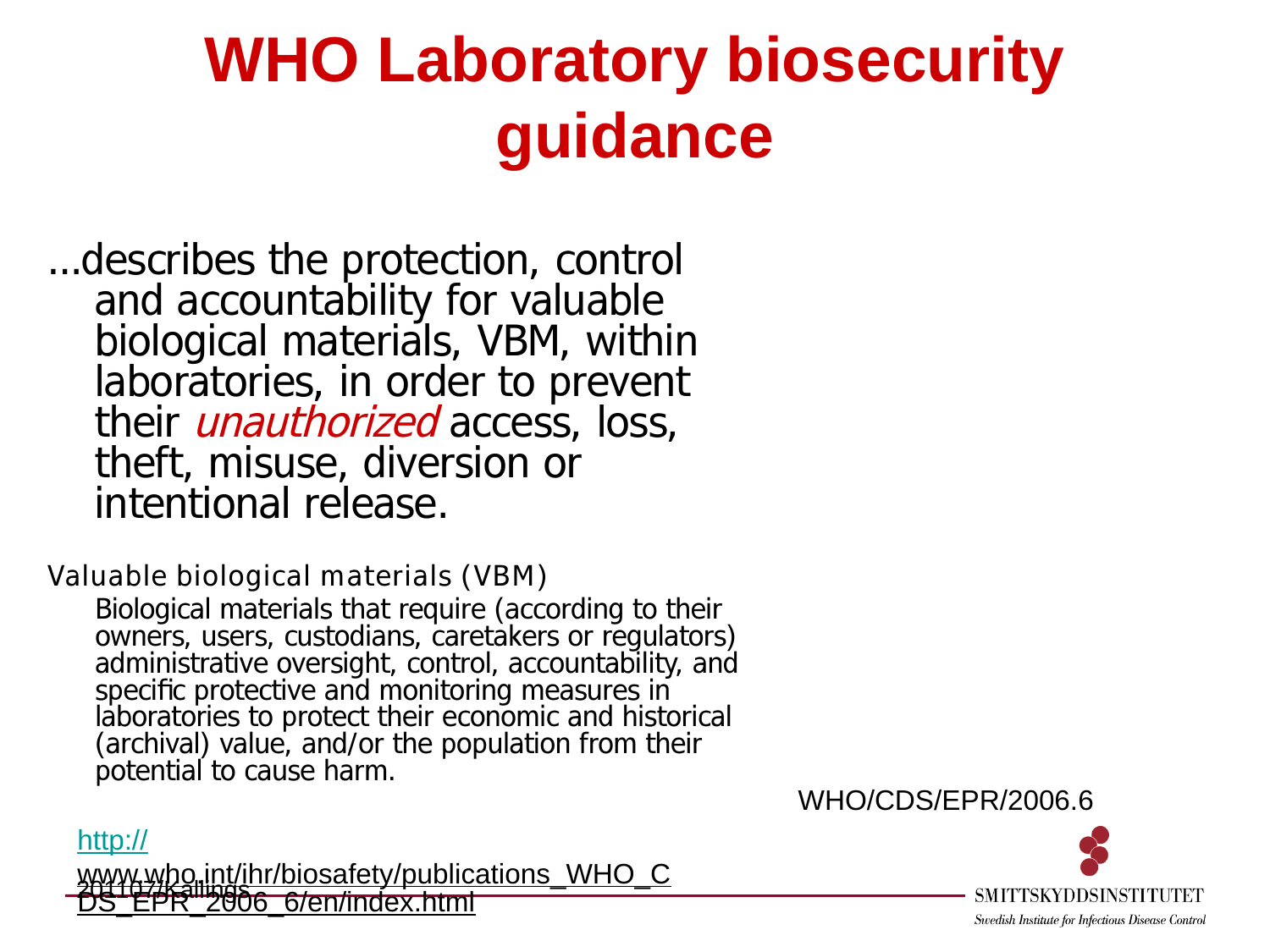

# WHO Laboratory biosecurity guidance

…describes the protection, control and accountability for valuable biological materials, VBM, within laboratories, in order to prevent their unauthorized access, loss, theft, misuse, diversion or intentional release.

Valuable biological materials (VBM)
	Biological materials that require (according to their owners, users, custodians, caretakers or regulators) administrative oversight, control, accountability, and specific protective and monitoring measures in laboratories to protect their economic and historical (archival) value, and/or the population from their potential to cause harm.
WHO/CDS/EPR/2006.6
http://www.who.int/ihr/biosafety/publications_WHO_CDS_EPR_2006_6/en/index.html
201107/Kallings